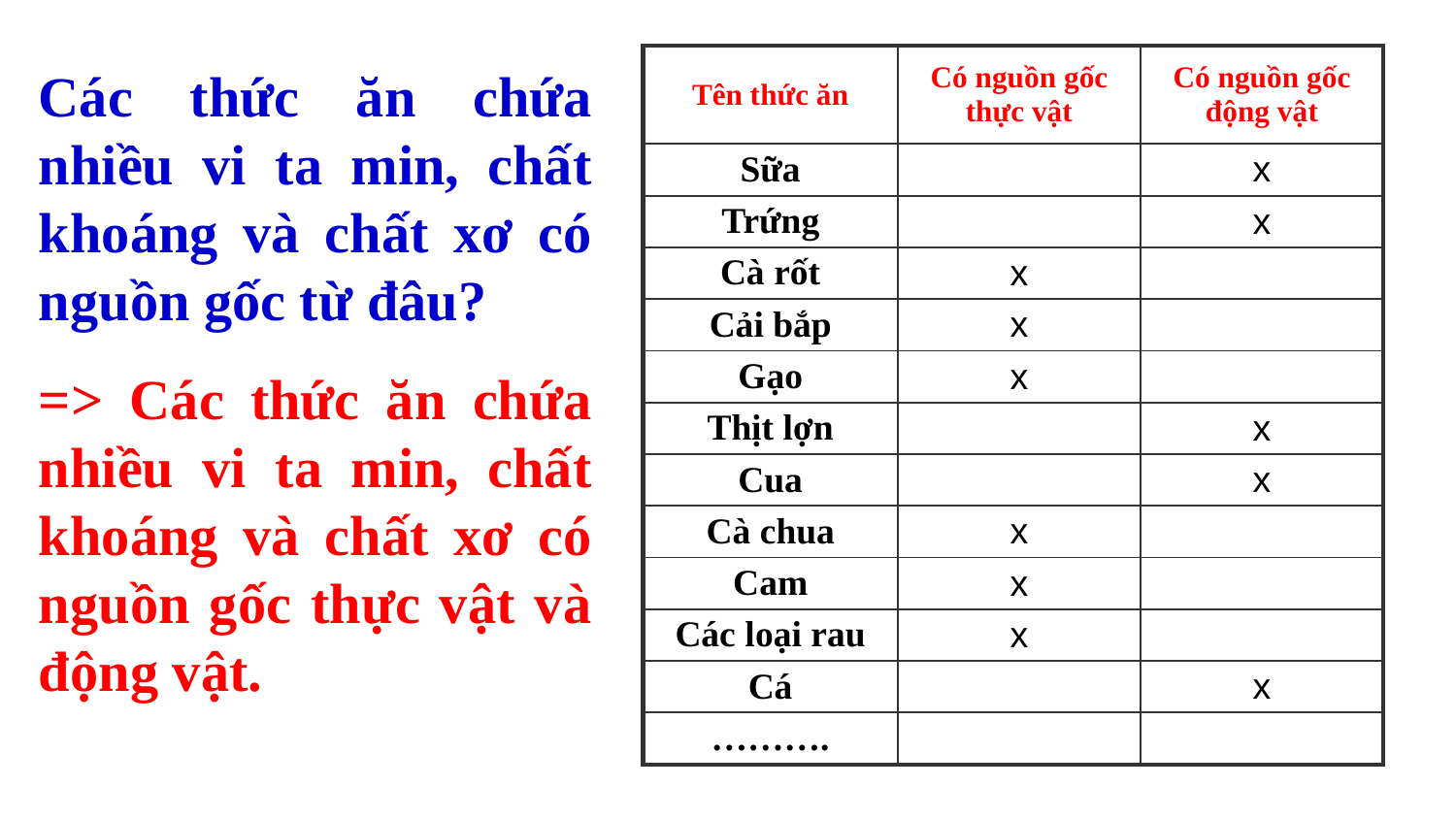

Các thức ăn chứa nhiều vi ta min, chất khoáng và chất xơ có nguồn gốc từ đâu?
| Tên thức ăn | Có nguồn gốc thực vật | Có nguồn gốc động vật |
| --- | --- | --- |
| Sữa |  | x |
| Trứng |  | x |
| Cà rốt | x |  |
| Cải bắp | x |  |
| Gạo | x |  |
| Thịt lợn |  | x |
| Cua |  | x |
| Cà chua | x |  |
| Cam | x |  |
| Các loại rau | x |  |
| Cá |  | x |
| ………. |  |  |
=> Các thức ăn chứa nhiều vi ta min, chất khoáng và chất xơ có nguồn gốc thực vật và động vật.